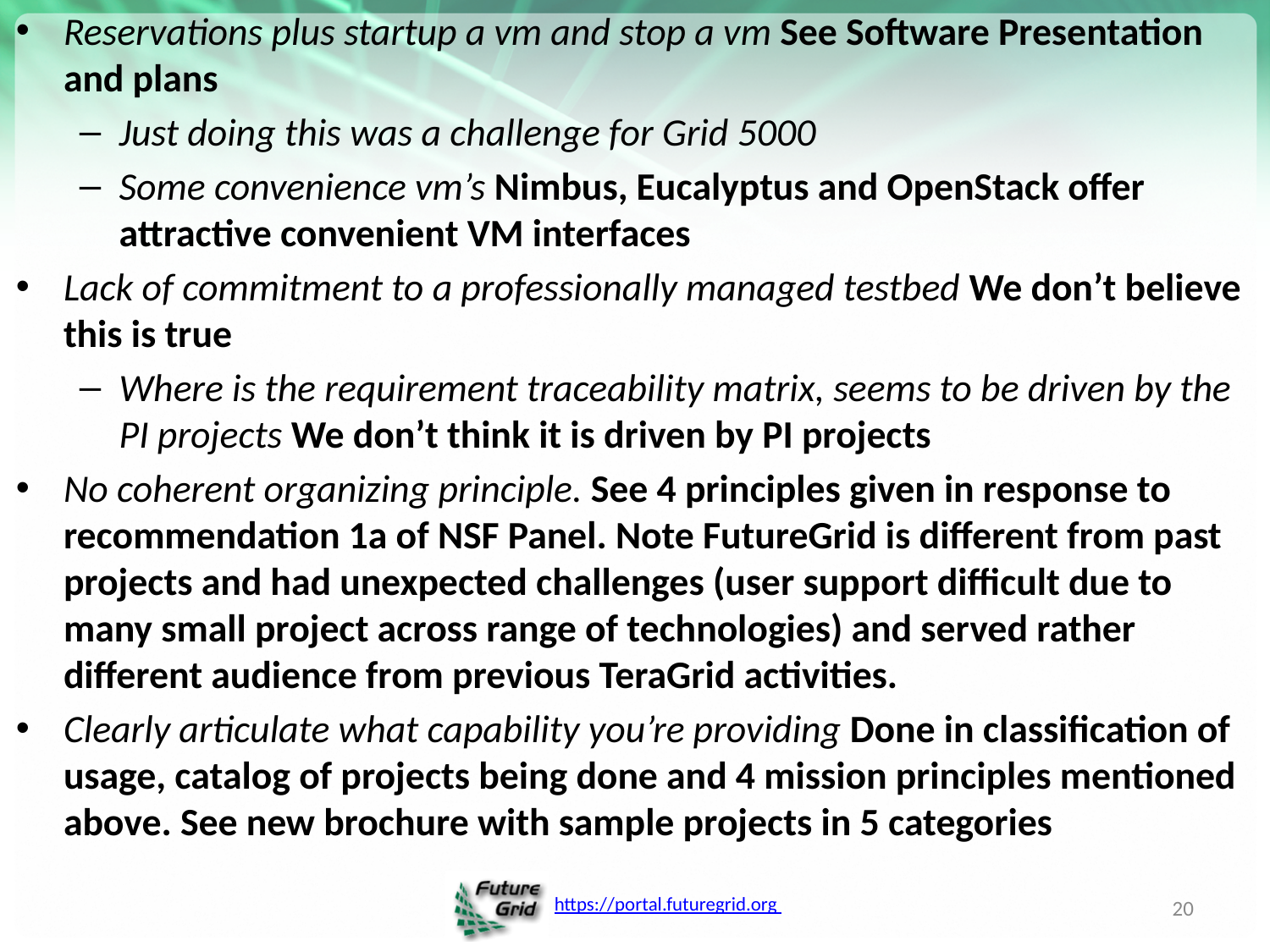

Reservations plus startup a vm and stop a vm See Software Presentation and plans
Just doing this was a challenge for Grid 5000
Some convenience vm’s Nimbus, Eucalyptus and OpenStack offer attractive convenient VM interfaces
Lack of commitment to a professionally managed testbed We don’t believe this is true
Where is the requirement traceability matrix, seems to be driven by the PI projects We don’t think it is driven by PI projects
No coherent organizing principle. See 4 principles given in response to recommendation 1a of NSF Panel. Note FutureGrid is different from past projects and had unexpected challenges (user support difficult due to many small project across range of technologies) and served rather different audience from previous TeraGrid activities.
Clearly articulate what capability you’re providing Done in classification of usage, catalog of projects being done and 4 mission principles mentioned above. See new brochure with sample projects in 5 categories

20